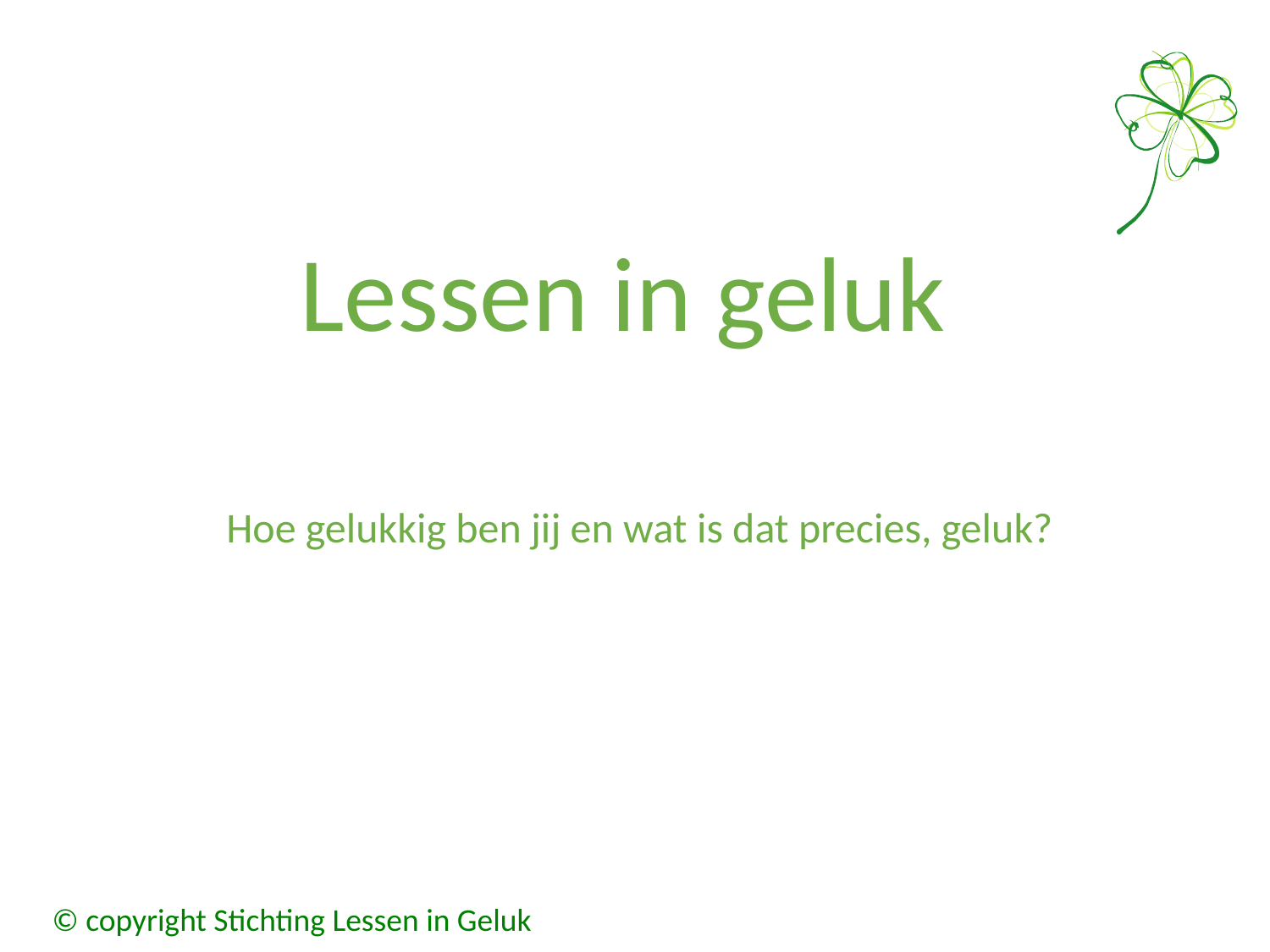

# Lessen in geluk
 Hoe gelukkig ben jij en wat is dat precies, geluk?
© copyright Stichting Lessen in Geluk